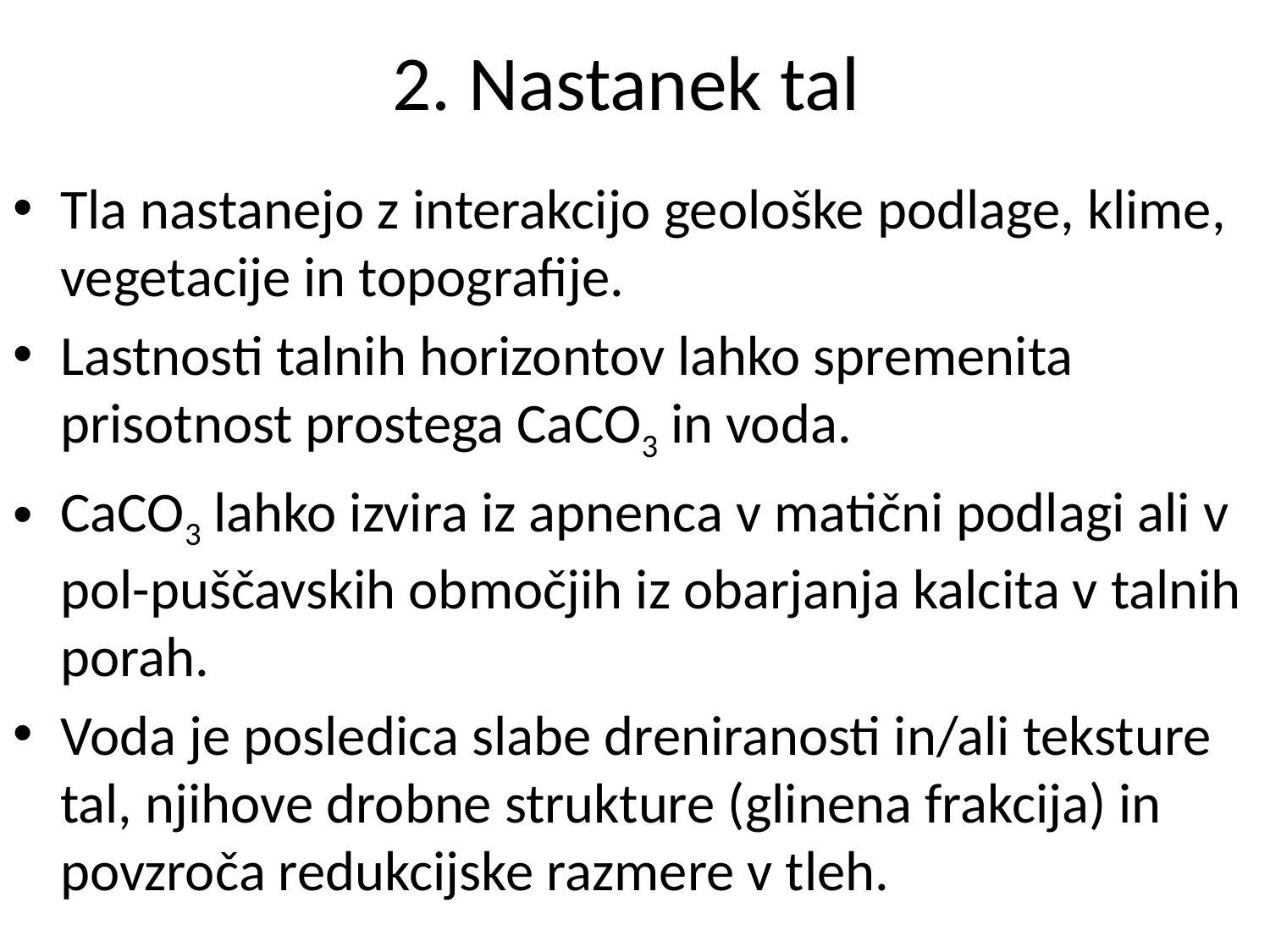

# 2. Nastanek tal
Tla nastanejo z interakcijo geološke podlage, klime, vegetacije in topografije.
Lastnosti talnih horizontov lahko spremenita prisotnost prostega CaCO3 in voda.
CaCO3 lahko izvira iz apnenca v matični podlagi ali v pol-puščavskih območjih iz obarjanja kalcita v talnih porah.
Voda je posledica slabe dreniranosti in/ali teksture tal, njihove drobne strukture (glinena frakcija) in povzroča redukcijske razmere v tleh.